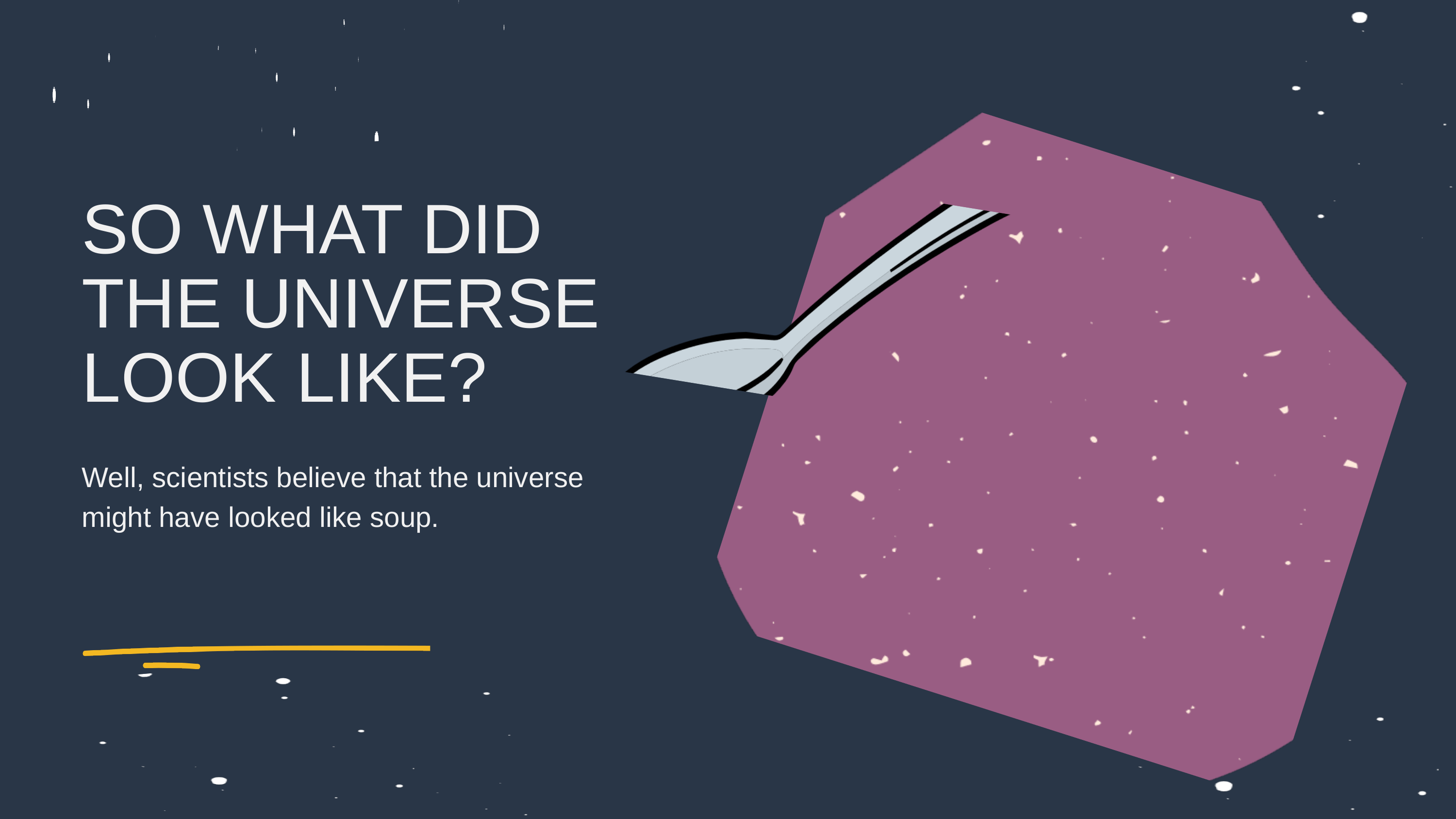

SO WHAT DID THE UNIVERSE LOOK LIKE?
Well, scientists believe that the universe might have looked like soup.